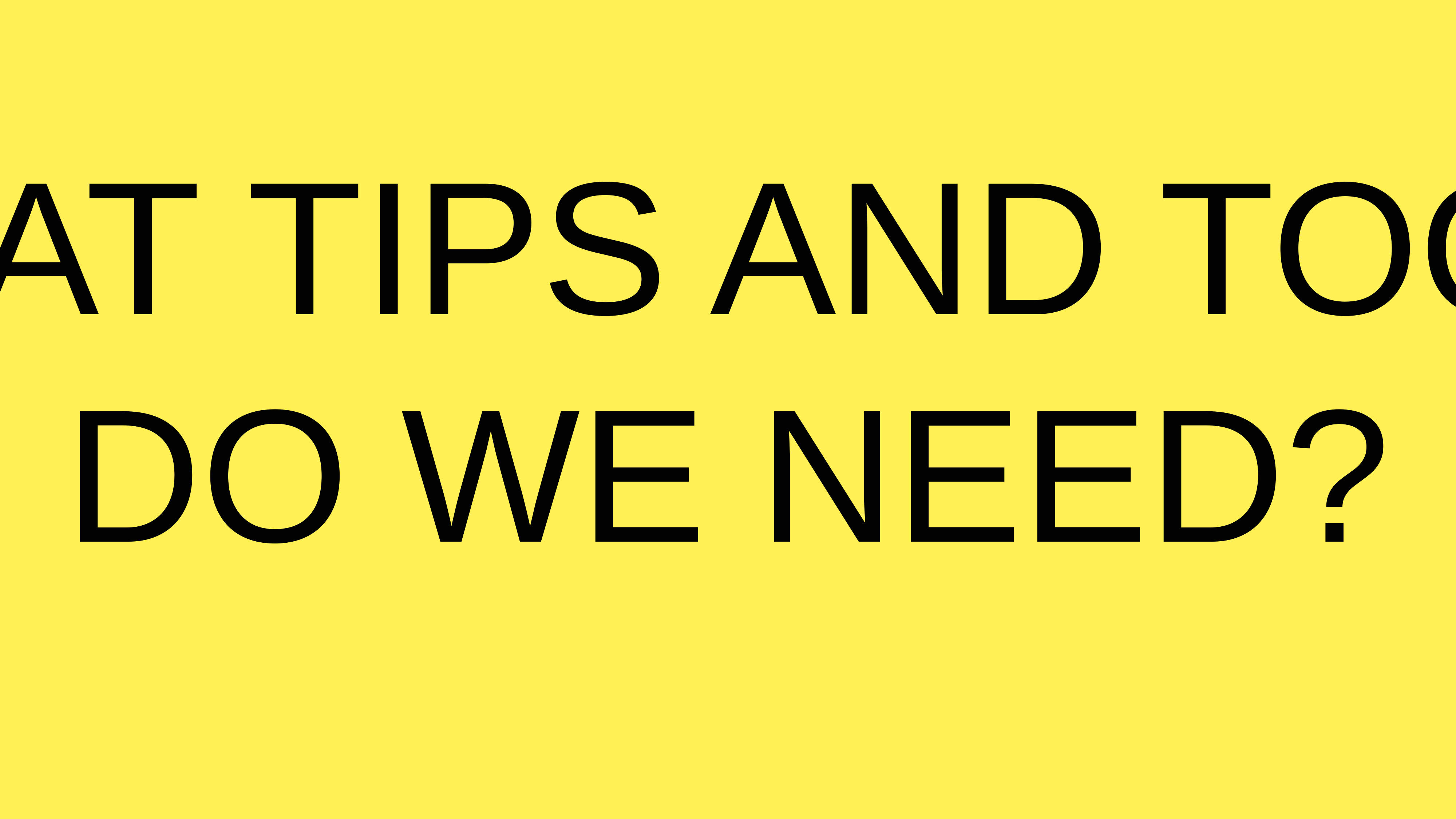

WHAT TIPS AND TOOLS DO WE NEED?